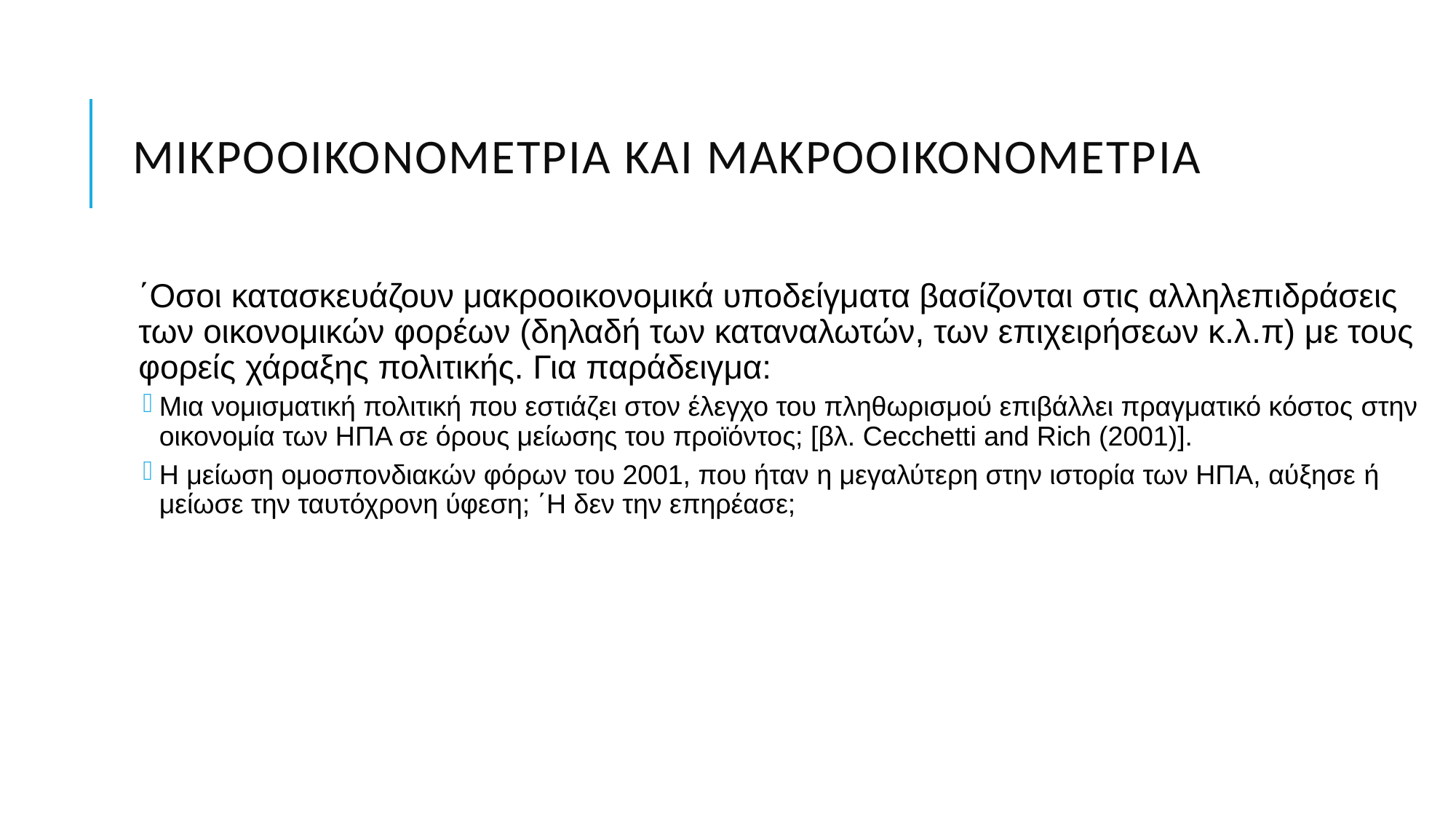

# Μικροοικονομετρία και μακροοικονομετρία
΄Οσοι κατασκευάζουν μακροοικονομικά υποδείγματα βασίζονται στις αλληλεπιδράσεις των οικονομικών φορέων (δηλαδή των καταναλωτών, των επιχειρήσεων κ.λ.π) με τους φορείς χάραξης πολιτικής. Για παράδειγμα:
Μια νομισματική πολιτική που εστιάζει στον έλεγχο του πληθωρισμού επιβάλλει πραγματικό κόστος στην οικονομία των ΗΠΑ σε όρους μείωσης του προϊόντος; [βλ. Cecchetti and Rich (2001)].
Η μείωση ομοσπονδιακών φόρων του 2001, που ήταν η μεγαλύτερη στην ιστορία των ΗΠΑ, αύξησε ή μείωσε την ταυτόχρονη ύφεση; ΄Η δεν την επηρέασε;